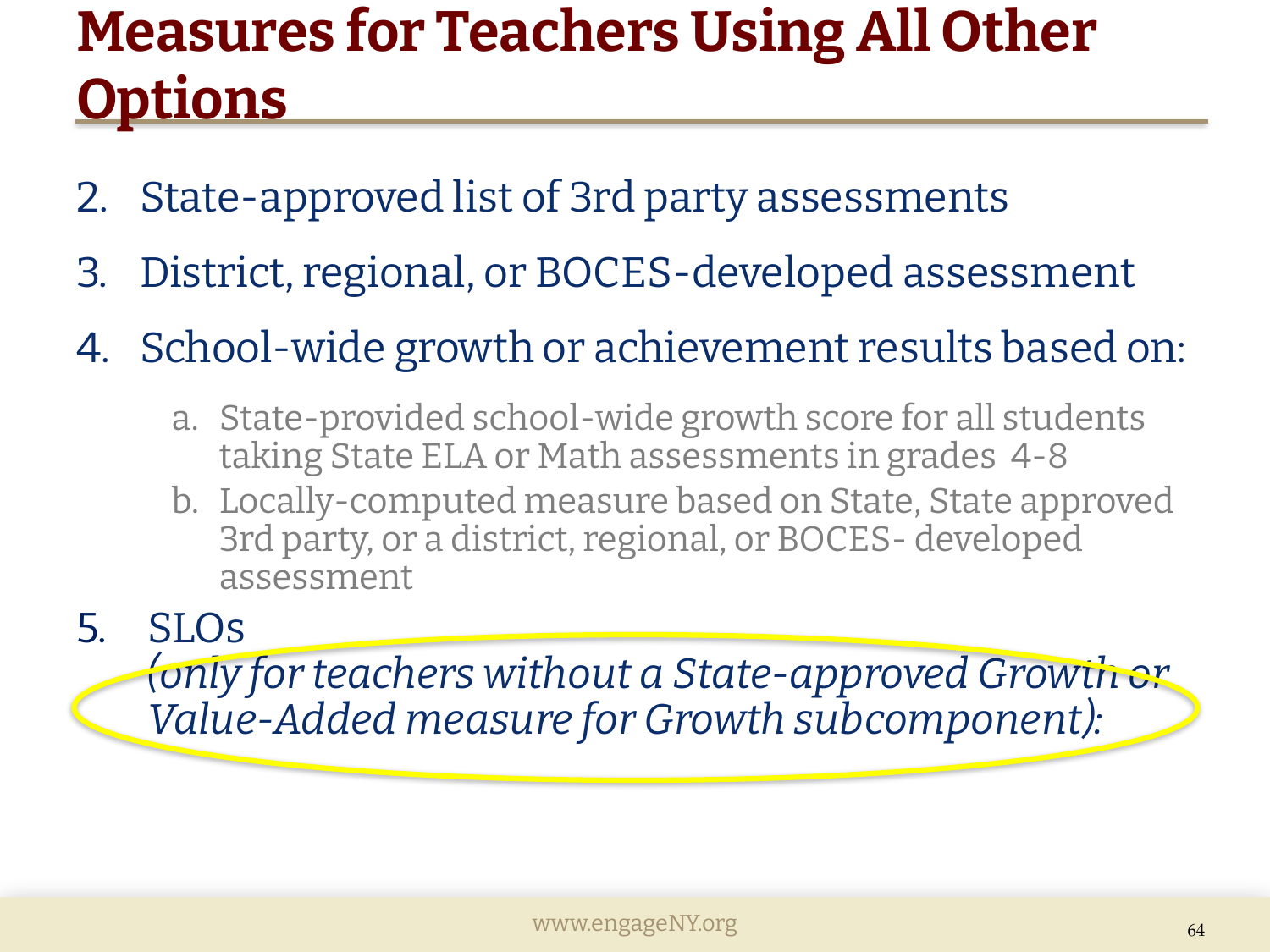

Measures for Teachers Using All Other Options
2.	State-approved list of 3rd party assessments
3.	District, regional, or BOCES-developed assessment
4.	School-wide growth or achievement results based on:
State-provided school-wide growth score for all students taking State ELA or Math assessments in grades  4-8
Locally-computed measure based on State, State approved 3rd party, or a district, regional, or BOCES- developed assessment
5.	SLOs
(only for teachers without a State-approved Growth or  Value-Added measure for Growth subcomponent):

	64